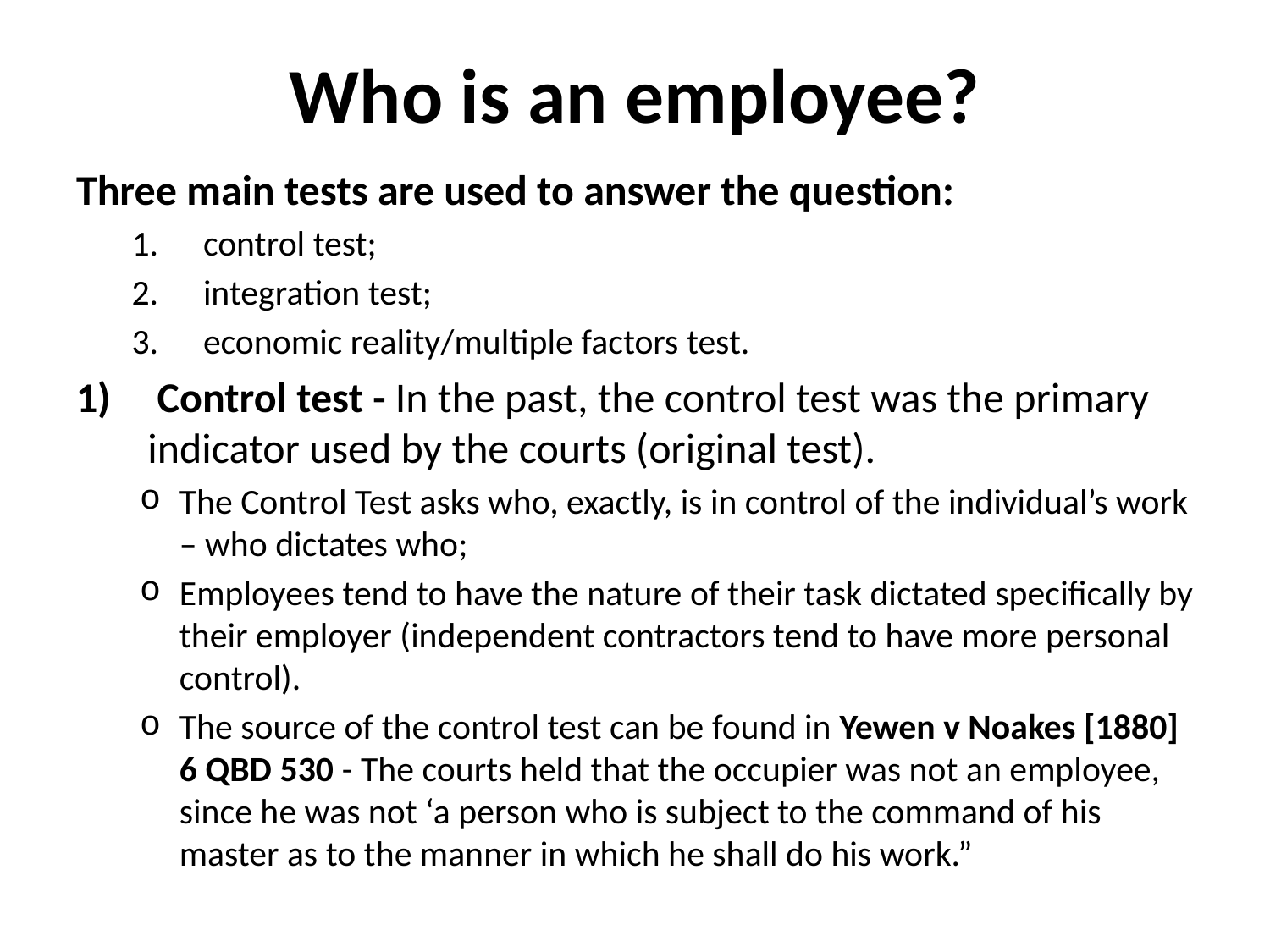

# Who is an employee?
Three main tests are used to answer the question:
control test;
integration test;
economic reality/multiple factors test.
 Control test - In the past, the control test was the primary indicator used by the courts (original test).
The Control Test asks who, exactly, is in control of the individual’s work – who dictates who;
Employees tend to have the nature of their task dictated specifically by their employer (independent contractors tend to have more personal control).
The source of the control test can be found in Yewen v Noakes [1880] 6 QBD 530 - The courts held that the occupier was not an employee, since he was not ‘a person who is subject to the command of his master as to the manner in which he shall do his work.”